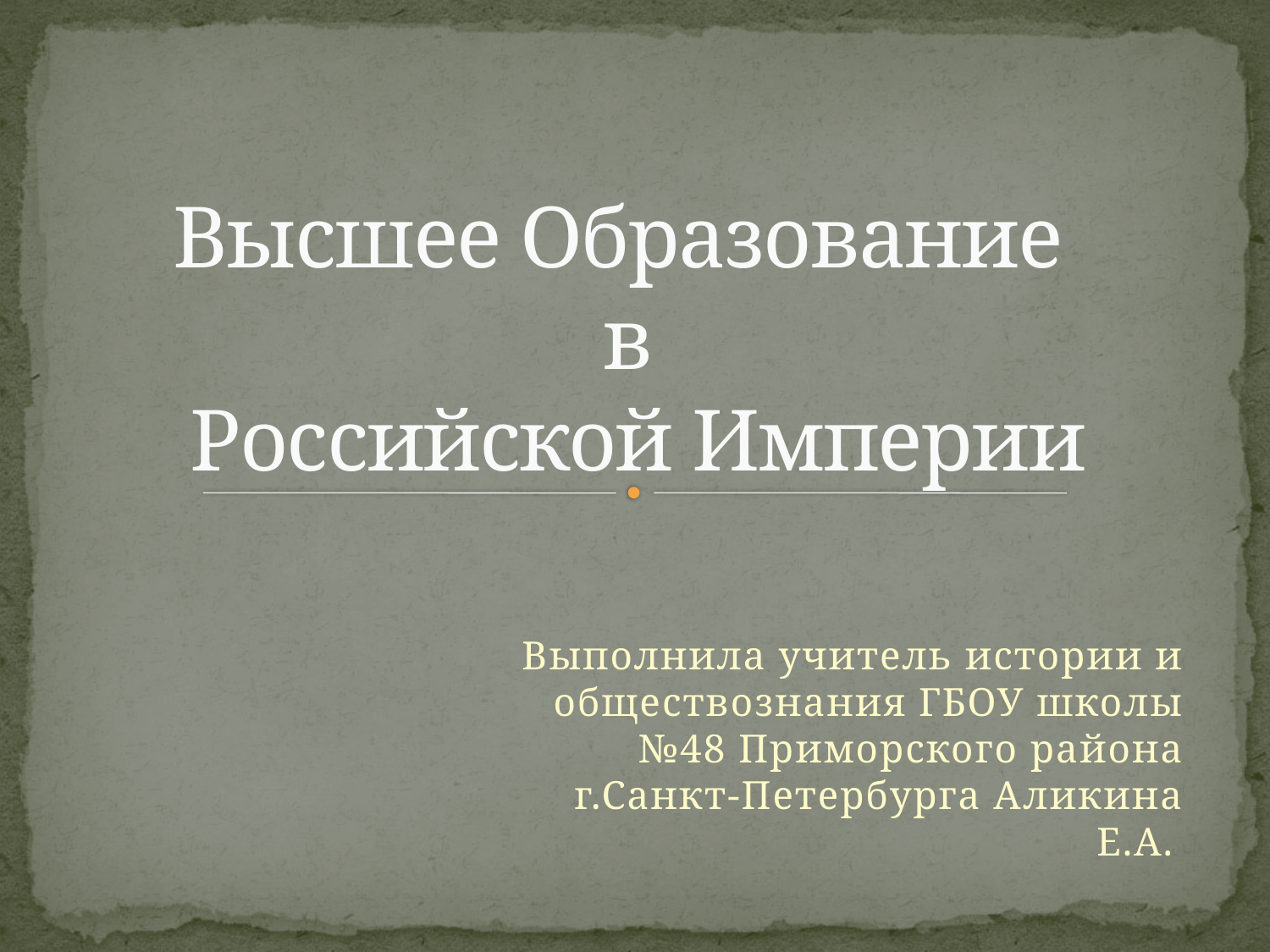

# Высшее Образование в Российской Империи
Выполнила учитель истории и обществознания ГБОУ школы №48 Приморского района г.Санкт-Петербурга Аликина Е.А.